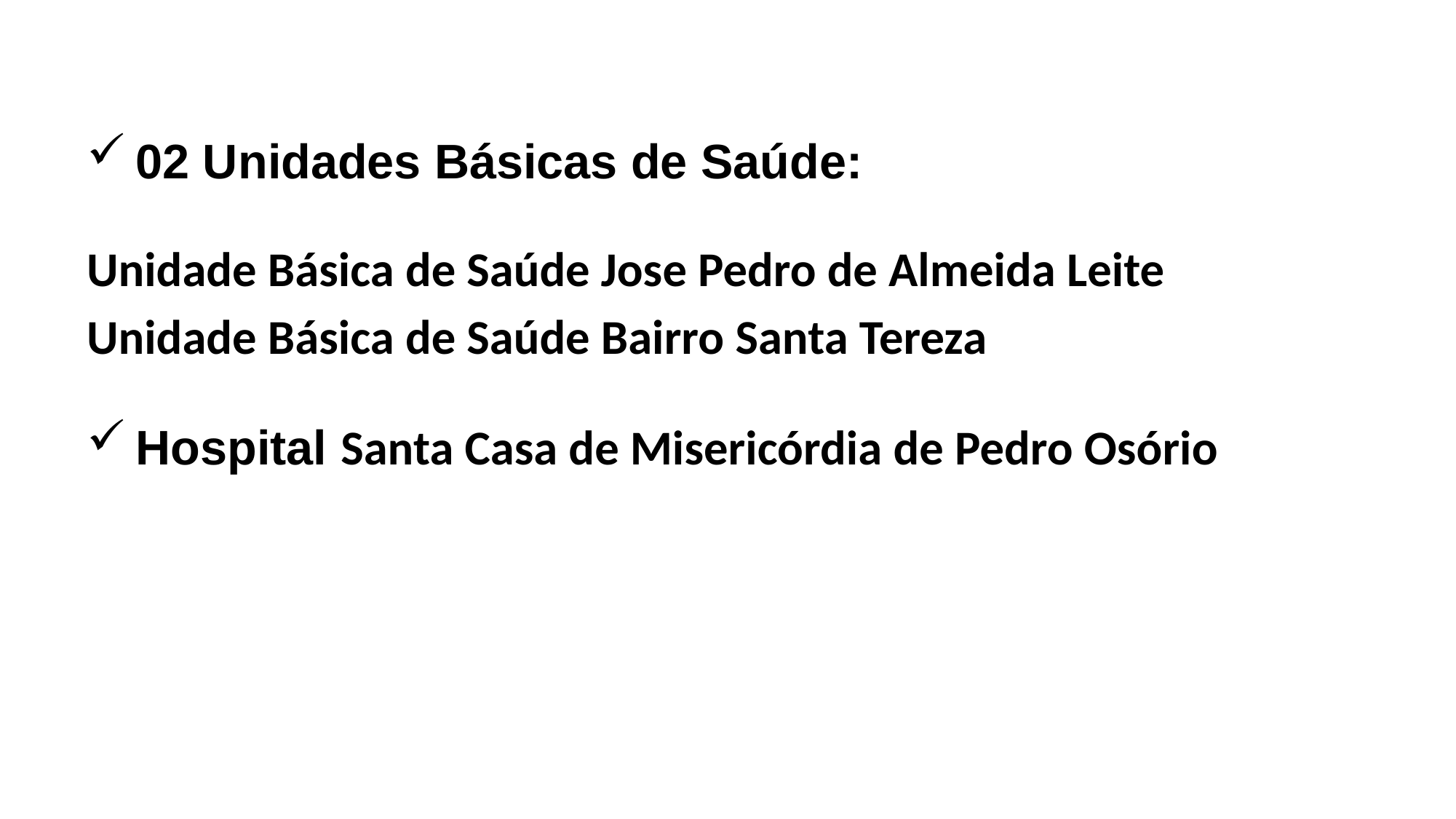

02 Unidades Básicas de Saúde:

Unidade Básica de Saúde Jose Pedro de Almeida Leite
Unidade Básica de Saúde Bairro Santa Tereza

Hospital Santa Casa de Misericórdia de Pedro Osório